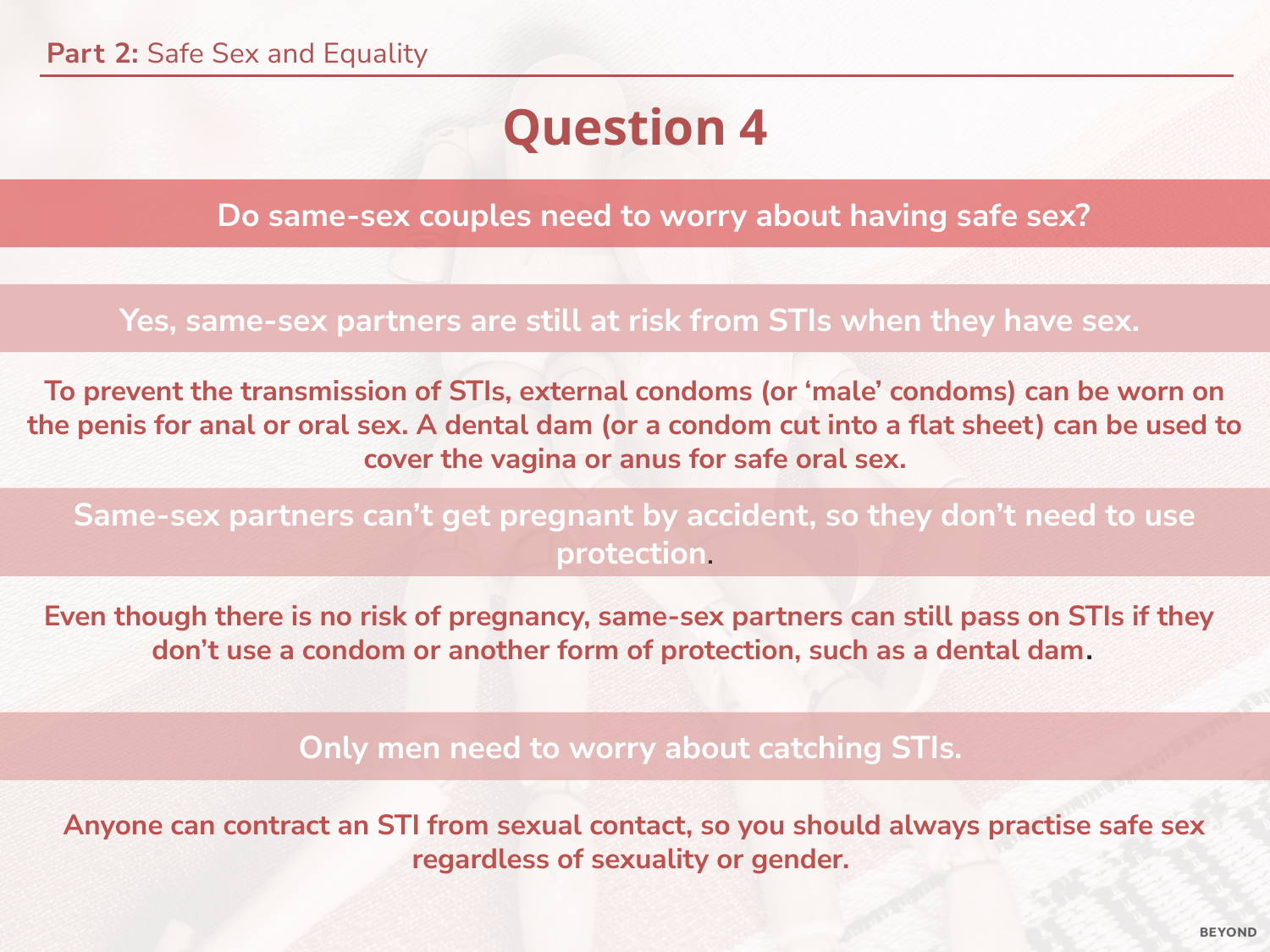

Part 2: Safe Sex and Equality
Question 4
Do same-sex couples need to worry about having safe sex?
Yes, same-sex partners are still at risk from STIs when they have sex.
To prevent the transmission of STIs, external condoms (or ‘male’ condoms) can be worn on the penis for anal or oral sex. A dental dam (or a condom cut into a flat sheet) can be used to cover the vagina or anus for safe oral sex.
Same-sex partners can’t get pregnant by accident, so they don’t need to use protection.
Even though there is no risk of pregnancy, same-sex partners can still pass on STIs if they don’t use a condom or another form of protection, such as a dental dam.
Only men need to worry about catching STIs.
Anyone can contract an STI from sexual contact, so you should always practise safe sex regardless of sexuality or gender.